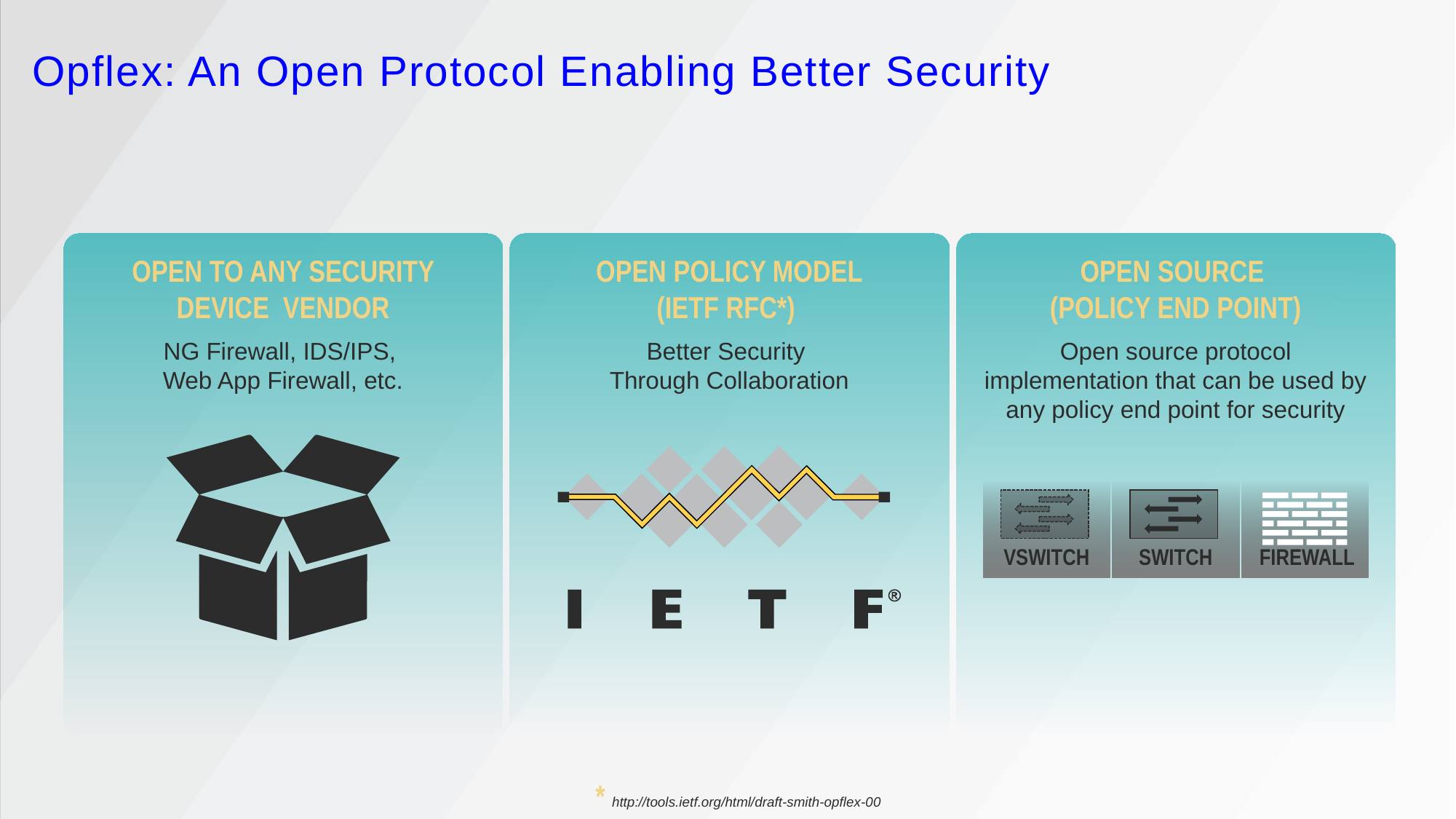

# Opflex: An Open Protocol Enabling Better Security

OPEN TO ANY SECURITY DEVICE  VENDOR
OPEN POLICY MODEL
(IETF RFC*)
OPEN SOURCE
(POLICY END POINT)
Open source protocol implementation that can be used by any policy end point for security
NG Firewall, IDS/IPS,
Web App Firewall, etc.
Better Security
Through Collaboration

vSwitch

Switch

Firewall
* http://tools.ietf.org/html/draft-smith-opflex-00